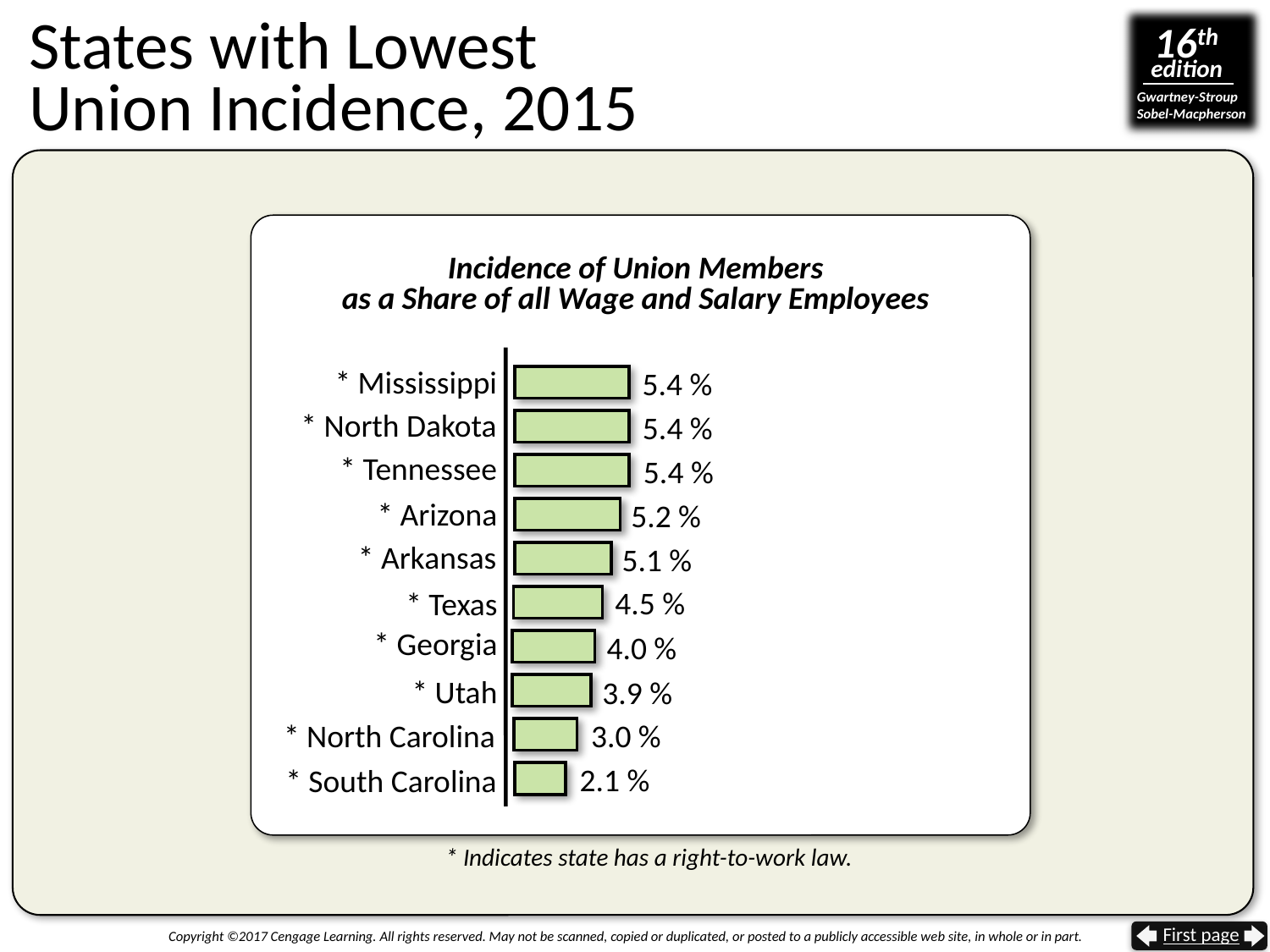

# States with Lowest Union Incidence, 2015

Incidence of Union Members
as a Share of all Wage and Salary Employees

* Mississippi
5.4 %

* North Dakota
5.4 %

* Tennessee
5.4 %

* Arizona
5.2 %

* Arkansas
5.1 %

4.5 %
* Texas

* Georgia
4.0 %

* Utah
3.9 %

3.0 %
* North Carolina

2.1 %
* South Carolina

* Indicates state has a right-to-work law.